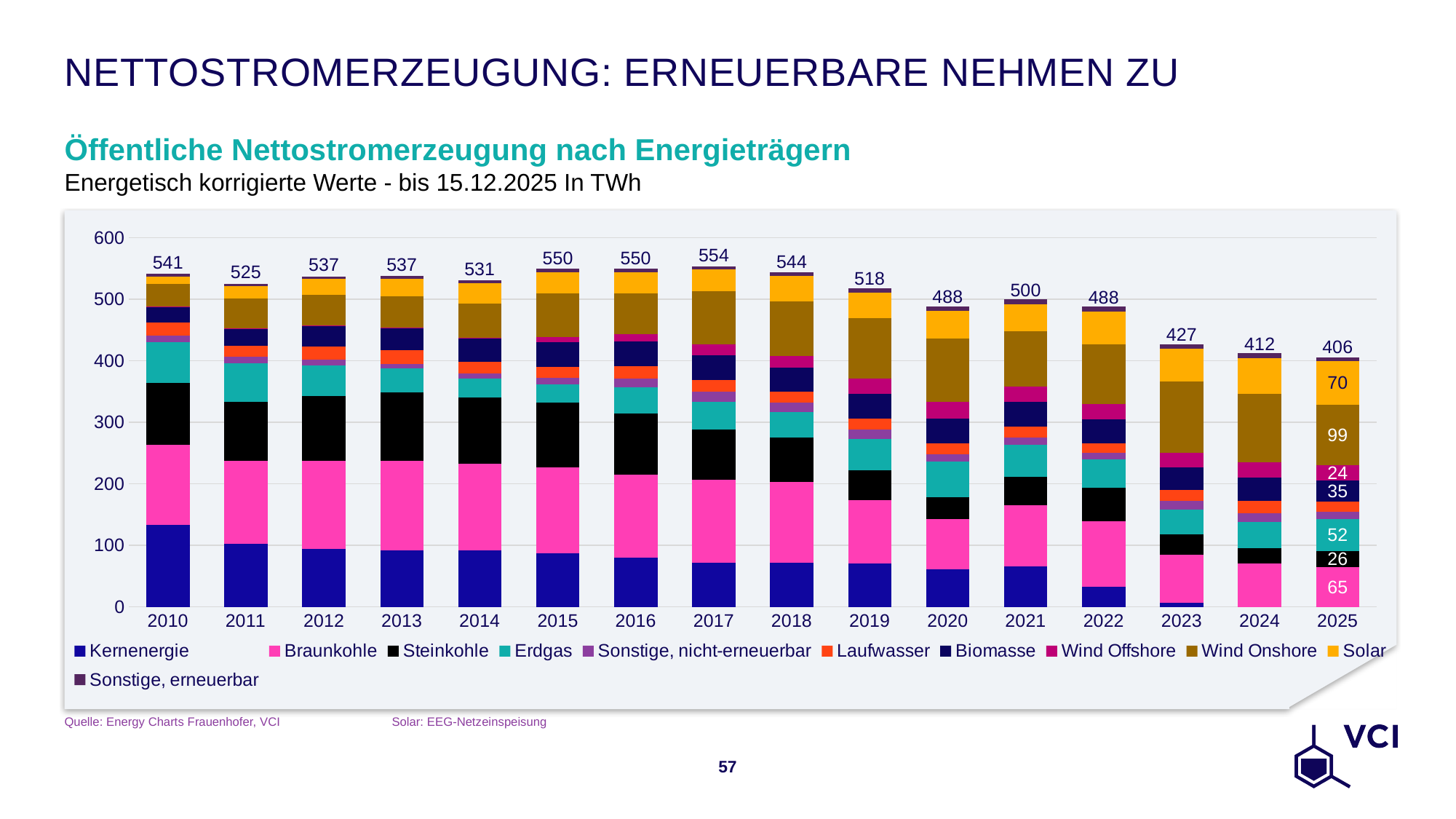

# Nettostromerzeugung: Erneuerbare nehmen zu
Öffentliche Nettostromerzeugung nach Energieträgern
Energetisch korrigierte Werte - bis 15.12.2025 In TWh

### Chart

| Category | Kernenergie | Braunkohle | Steinkohle | Erdgas | Sonstige, nicht-erneuerbar | Laufwasser | Biomasse | Wind Offshore | Wind Onshore | Solar | Sonstige, erneuerbar |
|---|---|---|---|---|---|---|---|---|---|---|---|
| 2010 | 132.971 | 130.929 | 99.706 | 66.388 | 11.49 | 20.682 | 25.505 | 0.174 | 37.619 | 11.69 | 3.775 |
| 2011 | 102.241 | 134.768 | 96.499 | 62.916 | 10.645999999999999 | 17.326 | 28.282 | 0.568 | 48.314 | 19.35 | 3.814 |
| 2012 | 94.18 | 142.676 | 105.83 | 50.209 | 8.565 | 21.332 | 33.958 | 0.722 | 49.949 | 25.41 | 3.996 |
| 2013 | 92.127 | 145.362 | 110.724 | 39.584 | 6.471 | 22.66 | 35.646 | 0.905 | 50.803 | 28.79 | 4.374 |
| 2014 | 91.8 | 141.095 | 107.734 | 31.122 | 7.105 | 19.31 | 37.647 | 1.449 | 55.908 | 33.0 | 4.905 |
| 2015 | 86.765 | 139.706 | 106.208 | 28.947 | 10.848 | 17.682 | 39.741 | 8.162 | 70.922 | 35.21 | 5.639 |
| 2016 | 80.038 | 134.886 | 99.765 | 42.71 | 14.115000000000002 | 19.457 | 40.168 | 12.092 | 66.324 | 34.49 | 5.668 |
| 2017 | 72.155 | 134.113 | 81.724 | 45.267 | 16.248 | 19.37 | 40.168 | 17.414 | 86.293 | 35.43 | 5.574 |
| 2018 | 71.866 | 131.601 | 72.406 | 41.087 | 15.629000000000001 | 16.739 | 39.824 | 19.179 | 88.71 | 40.76 | 6.275 |
| 2019 | 70.992 | 101.924 | 49.503 | 51.028 | 14.652999999999999 | 18.006 | 40.129 | 24.379 | 99.166 | 41.34 | 7.041 |
| 2020 | 60.914 | 82.13 | 35.46 | 57.813 | 12.189 | 16.971 | 40.962 | 26.903 | 102.741 | 44.98 | 6.856 |
| 2021 | 65.444 | 99.37 | 46.662 | 52.403 | 11.366999999999999 | 17.874 | 40.575 | 24.013 | 90.27 | 44.21 | 7.458 |
| 2022 | 32.765 | 105.955 | 55.444 | 45.741 | 10.097999999999999 | 15.911 | 39.413 | 24.752 | 97.205 | 53.05 | 7.404999999999999 |
| 2023 | 6.727 | 77.586 | 33.392 | 39.99 | 14.68 | 18.129 | 36.617 | 23.534 | 115.901 | 52.93 | 7.223 |
| 2024 | 0.0 | 71.077 | 23.76 | 43.585 | 14.153000000000002 | 20.184 | 37.029 | 25.696 | 110.544 | 58.63 | 7.477 |
| 2025 | 0.0 | 64.717 | 25.737 | 52.425 | 12.241999999999999 | 15.804 | 34.68 | 24.337 | 99.008 | 70.47 | 6.311 |
Quelle: Energy Charts Frauenhofer, VCI		Solar: EEG-Netzeinspeisung
57